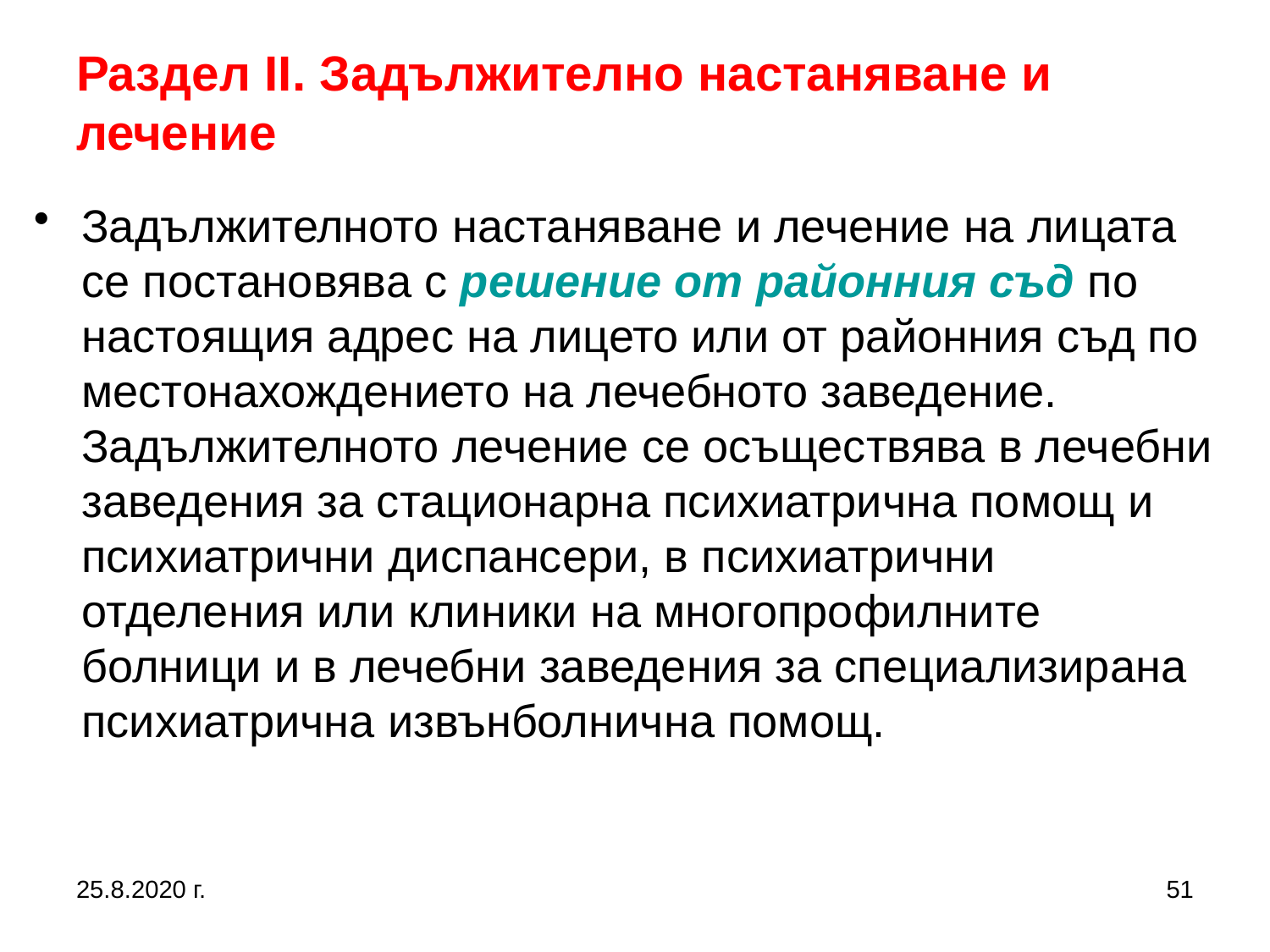

Раздел II. Задължително настаняване и лечение
Задължителното настаняване и лечение на лицата се постановява с решение от районния съд по настоящия адрес на лицето или от районния съд по местонахождението на лечебното заведение. Задължителното лечение се осъществява в лечебни заведения за стационарна психиатрична помощ и психиатрични диспансери, в психиатрични отделения или клиники на многопрофилните болници и в лечебни заведения за специализирана психиатрична извънболнична помощ.
25.8.2020 г.
51